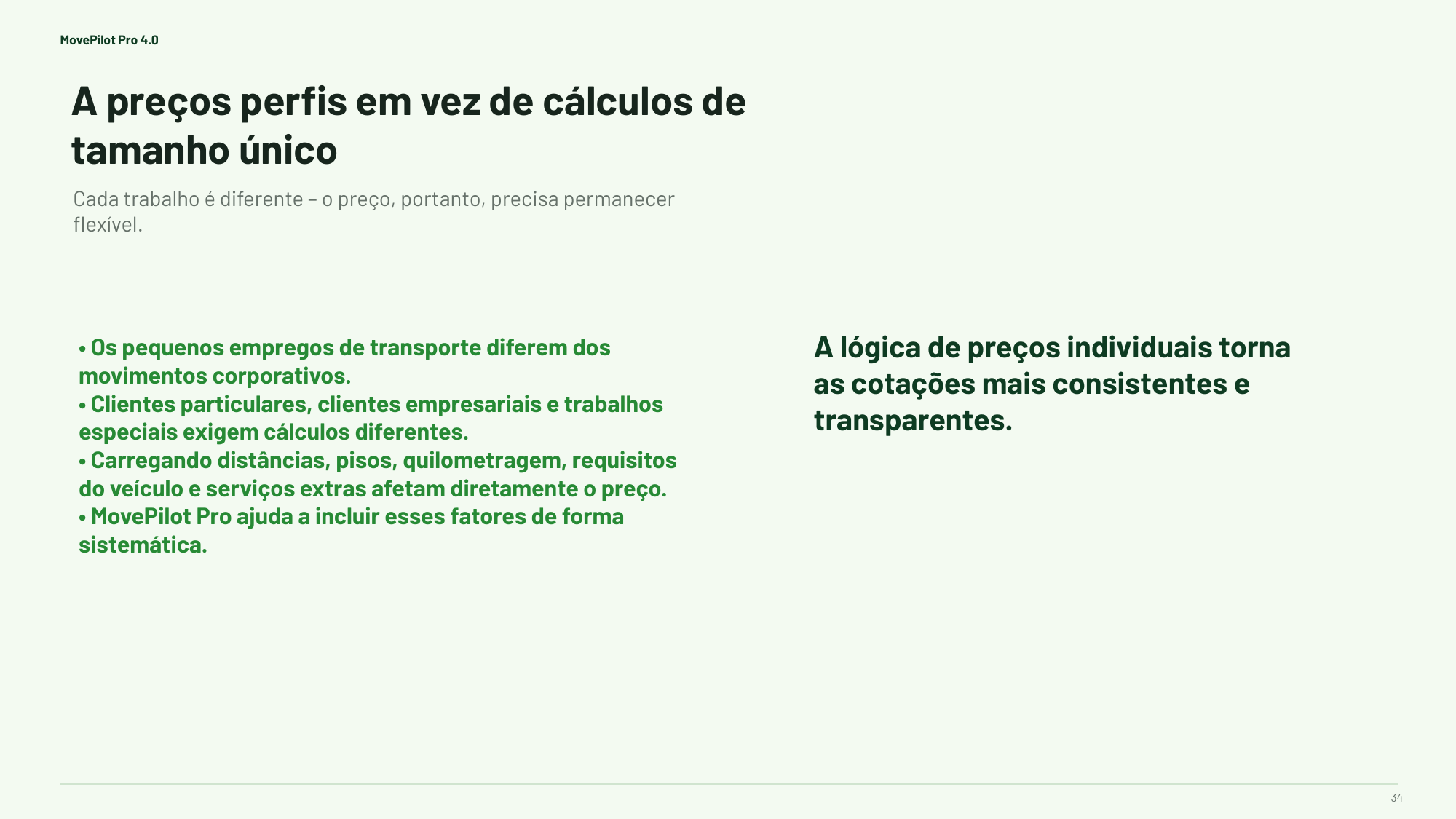

MovePilot Pro 4.0
A preços perfis em vez de cálculos de tamanho único
A lógica de preços individuais torna as cotações mais consistentes e transparentes.
Cada trabalho é diferente – o preço, portanto, precisa permanecer flexível.
• Os pequenos empregos de transporte diferem dos movimentos corporativos.
• Clientes particulares, clientes empresariais e trabalhos especiais exigem cálculos diferentes.
• Carregando distâncias, pisos, quilometragem, requisitos do veículo e serviços extras afetam diretamente o preço.
• MovePilot Pro ajuda a incluir esses fatores de forma sistemática.

34